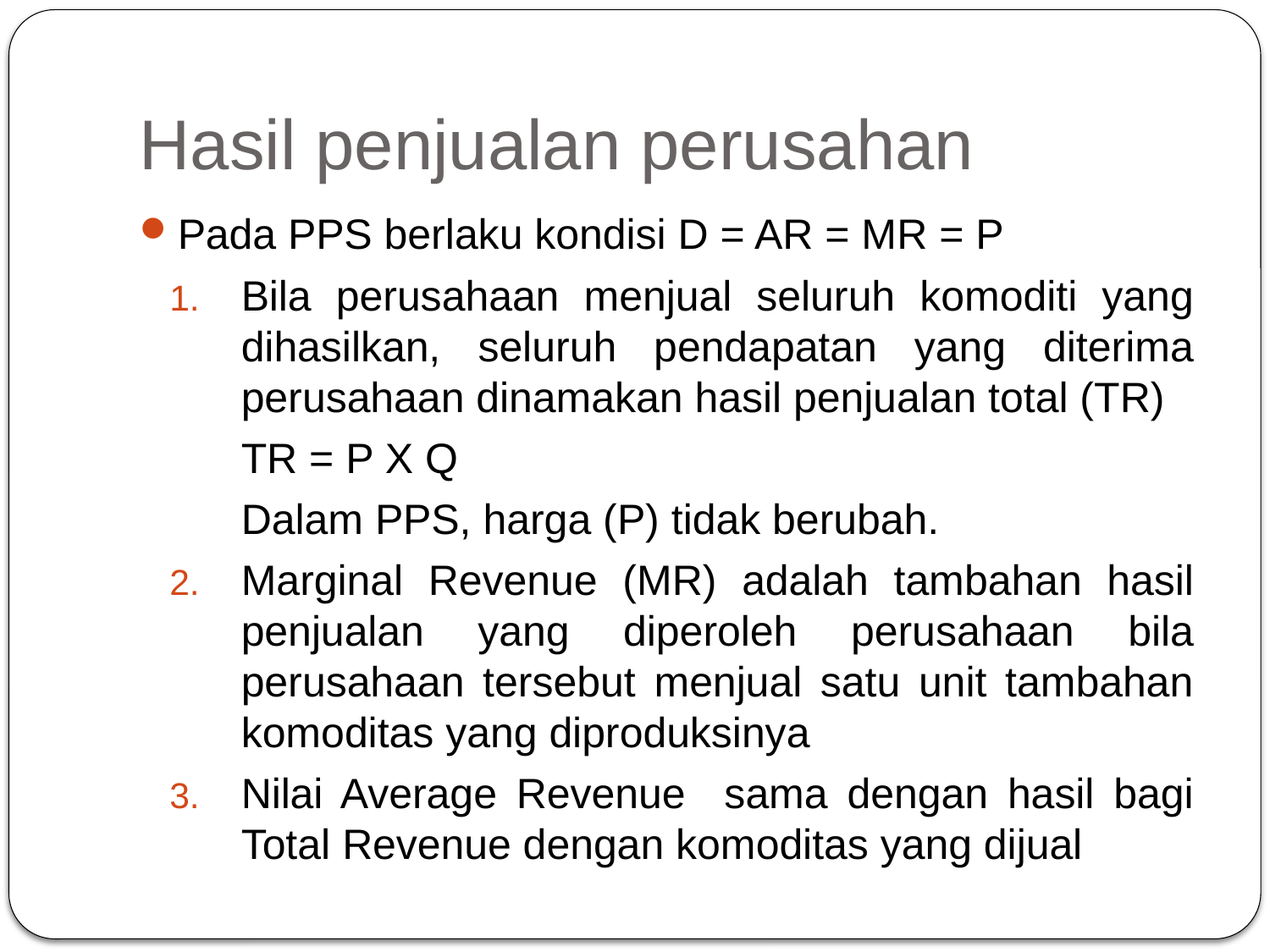

# Hasil penjualan perusahan
Pada PPS berlaku kondisi D = AR = MR = P
Bila perusahaan menjual seluruh komoditi yang dihasilkan, seluruh pendapatan yang diterima perusahaan dinamakan hasil penjualan total (TR)
	TR = P X Q
	Dalam PPS, harga (P) tidak berubah.
Marginal Revenue (MR) adalah tambahan hasil penjualan yang diperoleh perusahaan bila perusahaan tersebut menjual satu unit tambahan komoditas yang diproduksinya
Nilai Average Revenue  sama dengan hasil bagi Total Revenue dengan komoditas yang dijual